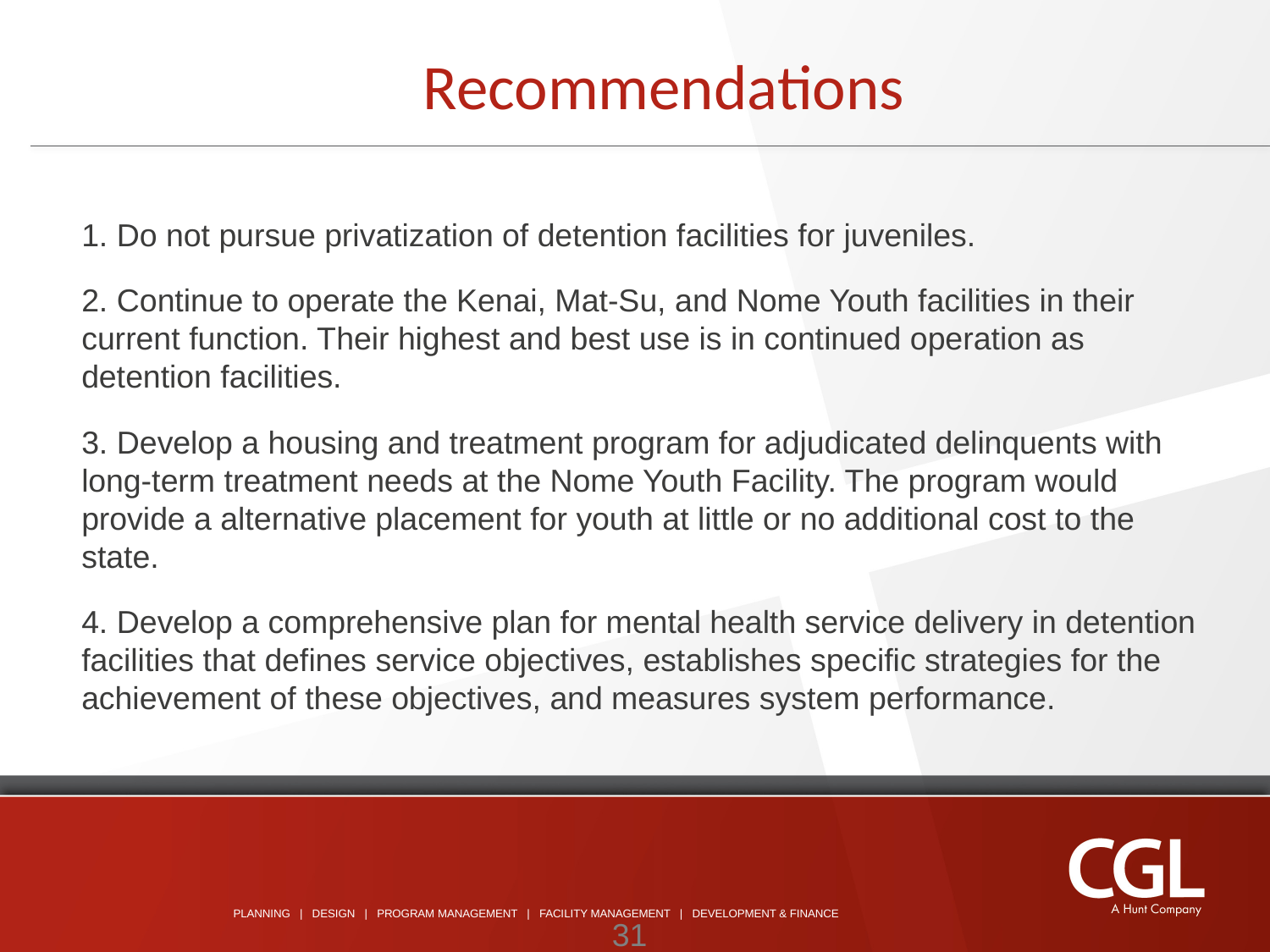

Recommendations

1. Do not pursue privatization of detention facilities for juveniles.
2. Continue to operate the Kenai, Mat-Su, and Nome Youth facilities in their current function. Their highest and best use is in continued operation as detention facilities.
3. Develop a housing and treatment program for adjudicated delinquents with long-term treatment needs at the Nome Youth Facility. The program would provide a alternative placement for youth at little or no additional cost to the state.
4. Develop a comprehensive plan for mental health service delivery in detention facilities that defines service objectives, establishes specific strategies for the achievement of these objectives, and measures system performance.

31